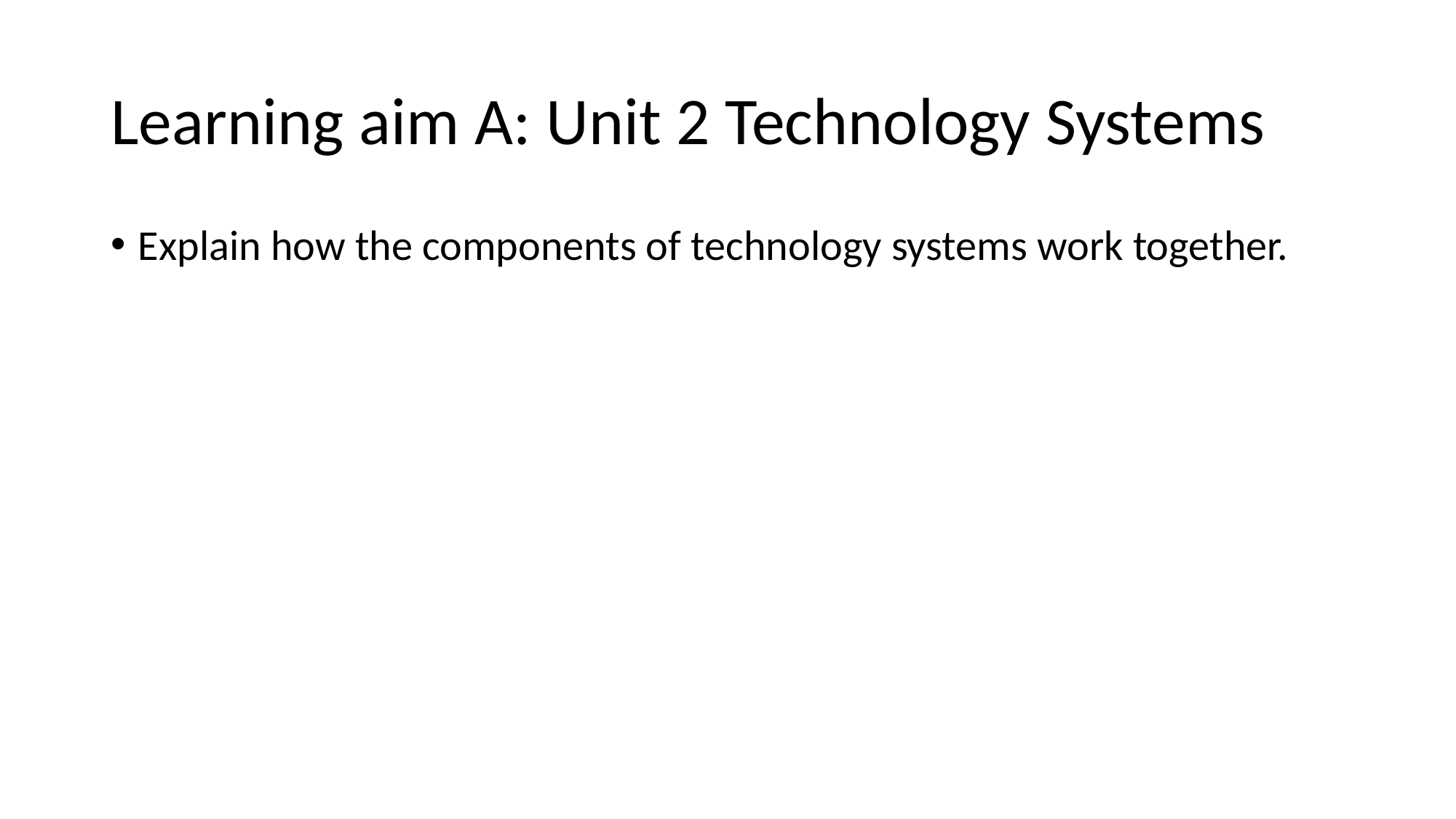

# Learning aim A: Unit 2 Technology Systems
Explain how the components of technology systems work together.